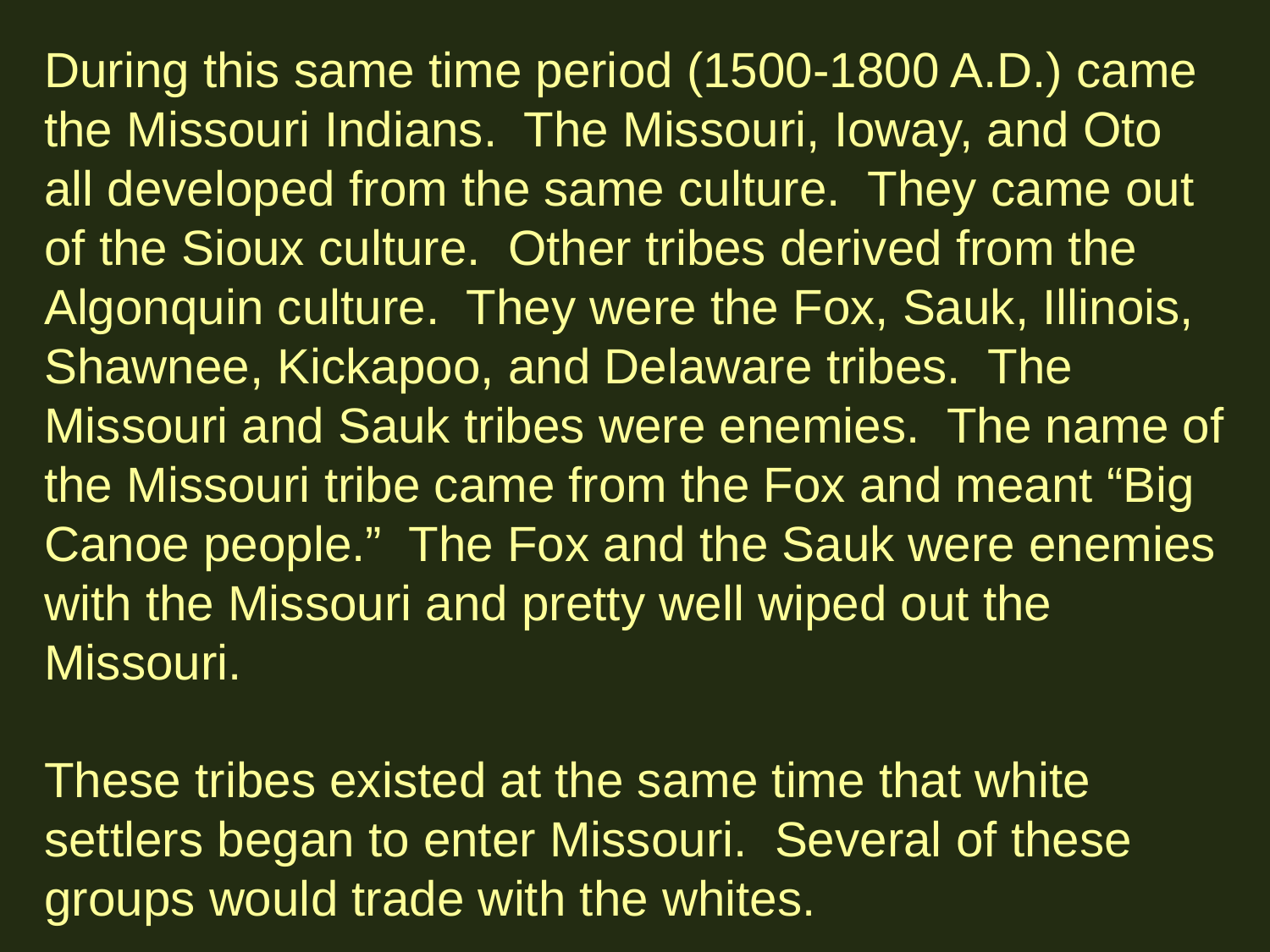

During this same time period (1500-1800 A.D.) came the Missouri Indians.  The Missouri, Ioway, and Oto all developed from the same culture.  They came out of the Sioux culture.  Other tribes derived from the Algonquin culture.  They were the Fox, Sauk, Illinois, Shawnee, Kickapoo, and Delaware tribes.  The Missouri and Sauk tribes were enemies.  The name of the Missouri tribe came from the Fox and meant “Big Canoe people.”  The Fox and the Sauk were enemies with the Missouri and pretty well wiped out the Missouri.

These tribes existed at the same time that white settlers began to enter Missouri.  Several of these groups would trade with the whites.